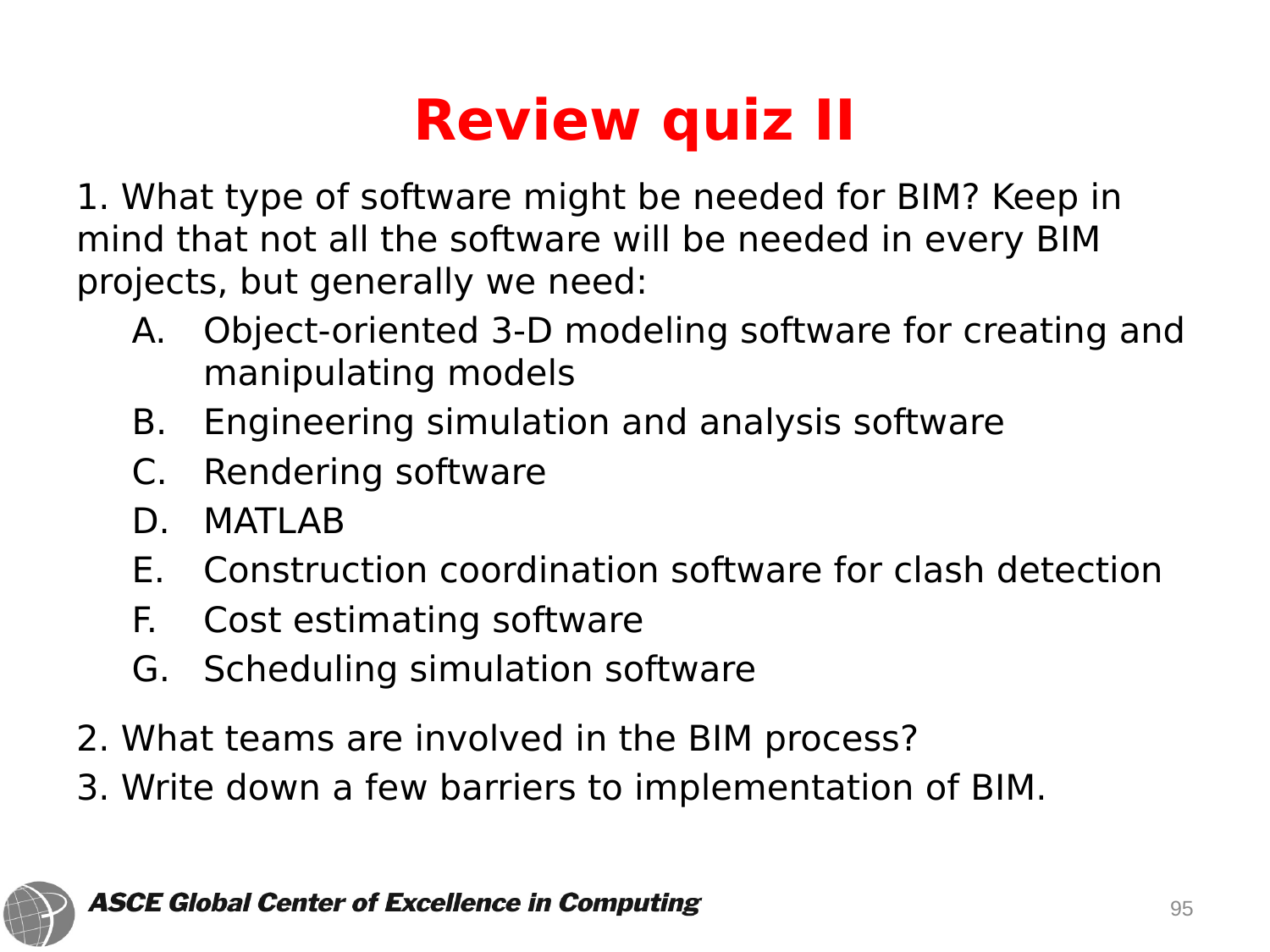

# Review quiz II
1. What type of software might be needed for BIM? Keep in mind that not all the software will be needed in every BIM projects, but generally we need:
Object-oriented 3-D modeling software for creating and manipulating models
Engineering simulation and analysis software
Rendering software
MATLAB
Construction coordination software for clash detection
Cost estimating software
Scheduling simulation software

2. What teams are involved in the BIM process?
3. Write down a few barriers to implementation of BIM.
95